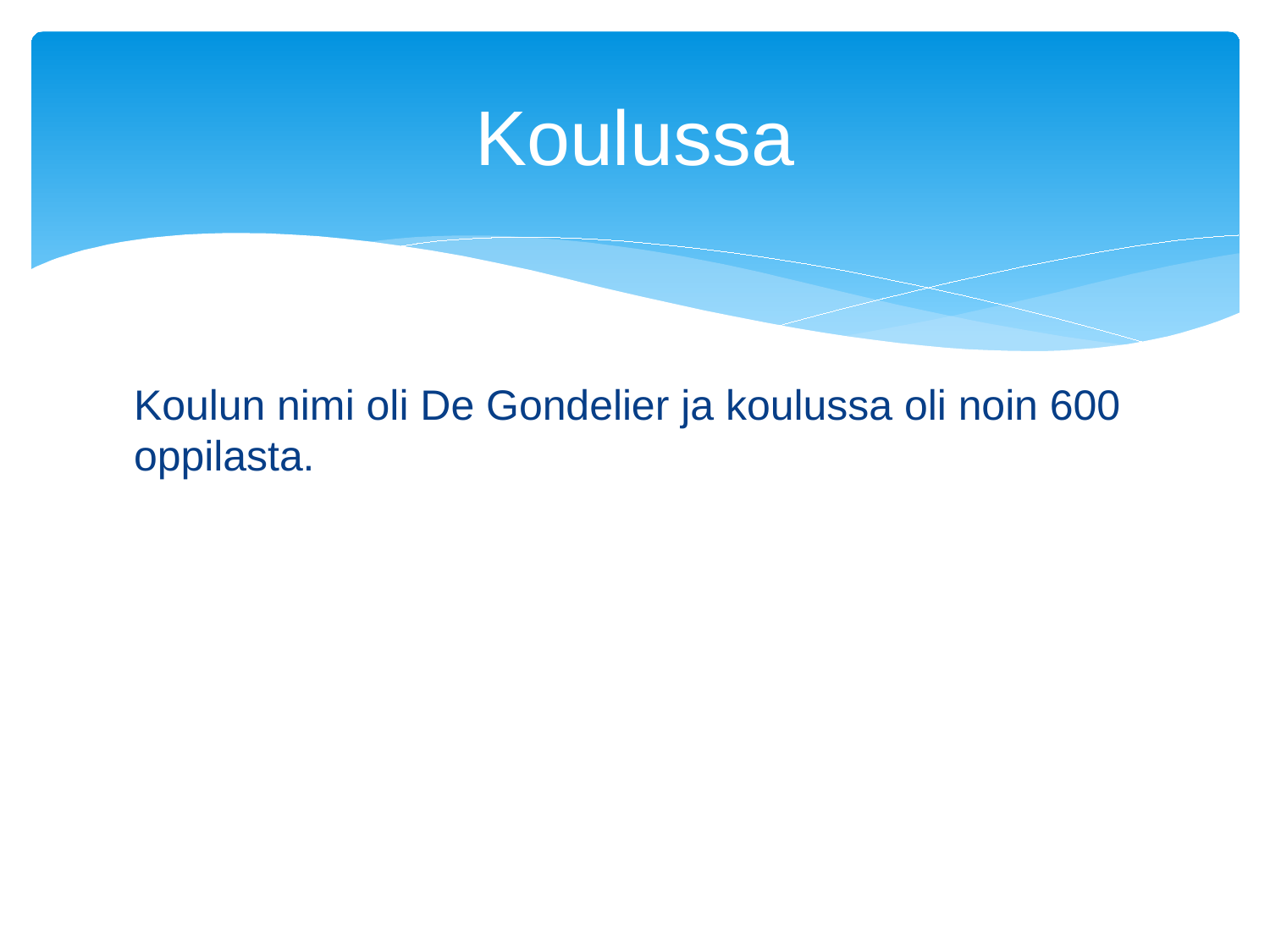

# Koulussa
Koulun nimi oli De Gondelier ja koulussa oli noin 600 oppilasta.